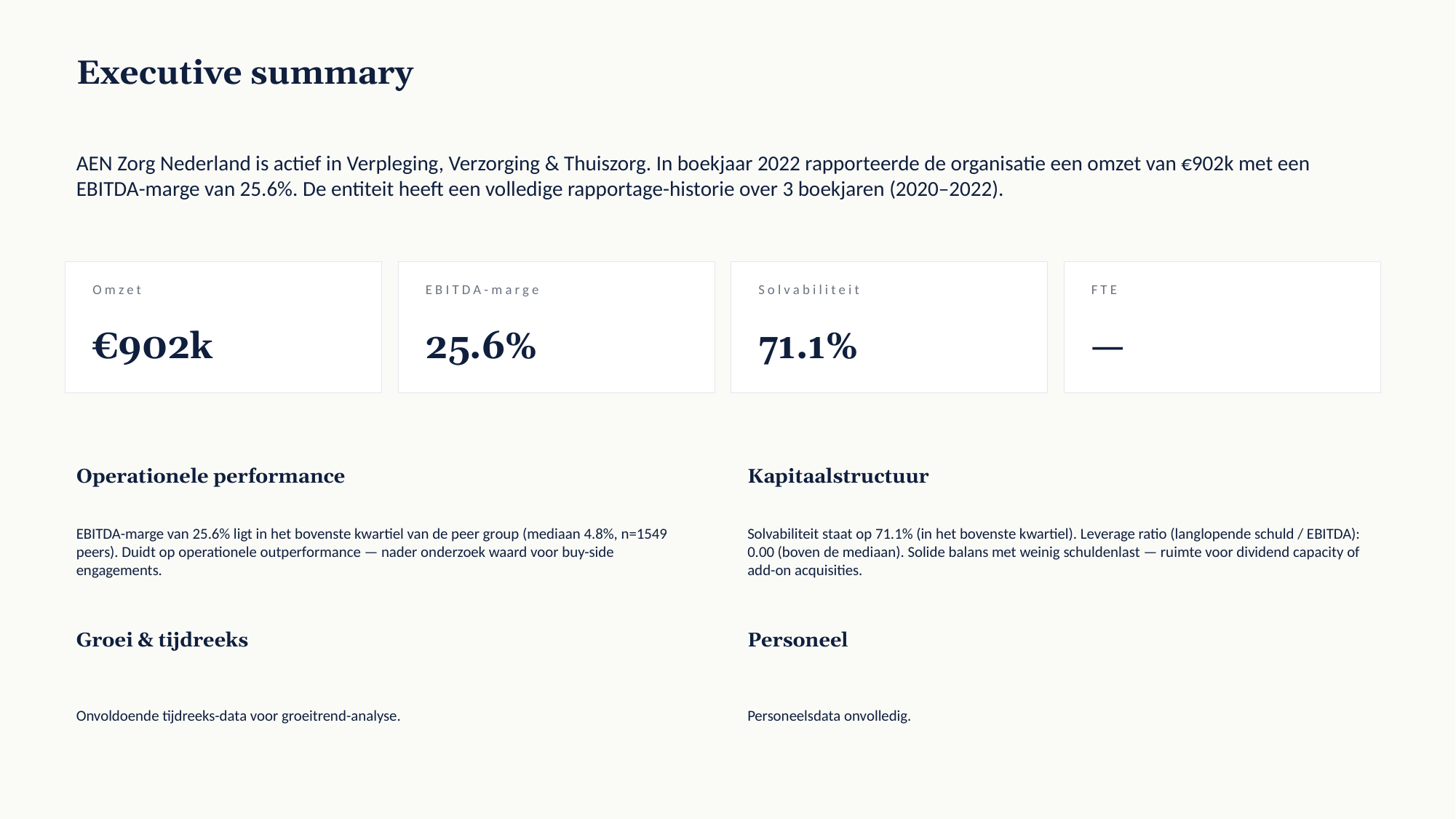

Executive summary
AEN Zorg Nederland is actief in Verpleging, Verzorging & Thuiszorg. In boekjaar 2022 rapporteerde de organisatie een omzet van €902k met een EBITDA-marge van 25.6%. De entiteit heeft een volledige rapportage-historie over 3 boekjaren (2020–2022).

Omzet
EBITDA-marge
Solvabiliteit
FTE
€902k
25.6%
71.1%
—
Operationele performance
Kapitaalstructuur
EBITDA-marge van 25.6% ligt in het bovenste kwartiel van de peer group (mediaan 4.8%, n=1549 peers). Duidt op operationele outperformance — nader onderzoek waard voor buy-side engagements.
Solvabiliteit staat op 71.1% (in het bovenste kwartiel). Leverage ratio (langlopende schuld / EBITDA): 0.00 (boven de mediaan). Solide balans met weinig schuldenlast — ruimte voor dividend capacity of add-on acquisities.
Groei & tijdreeks
Personeel
Onvoldoende tijdreeks-data voor groeitrend-analyse.
Personeelsdata onvolledig.